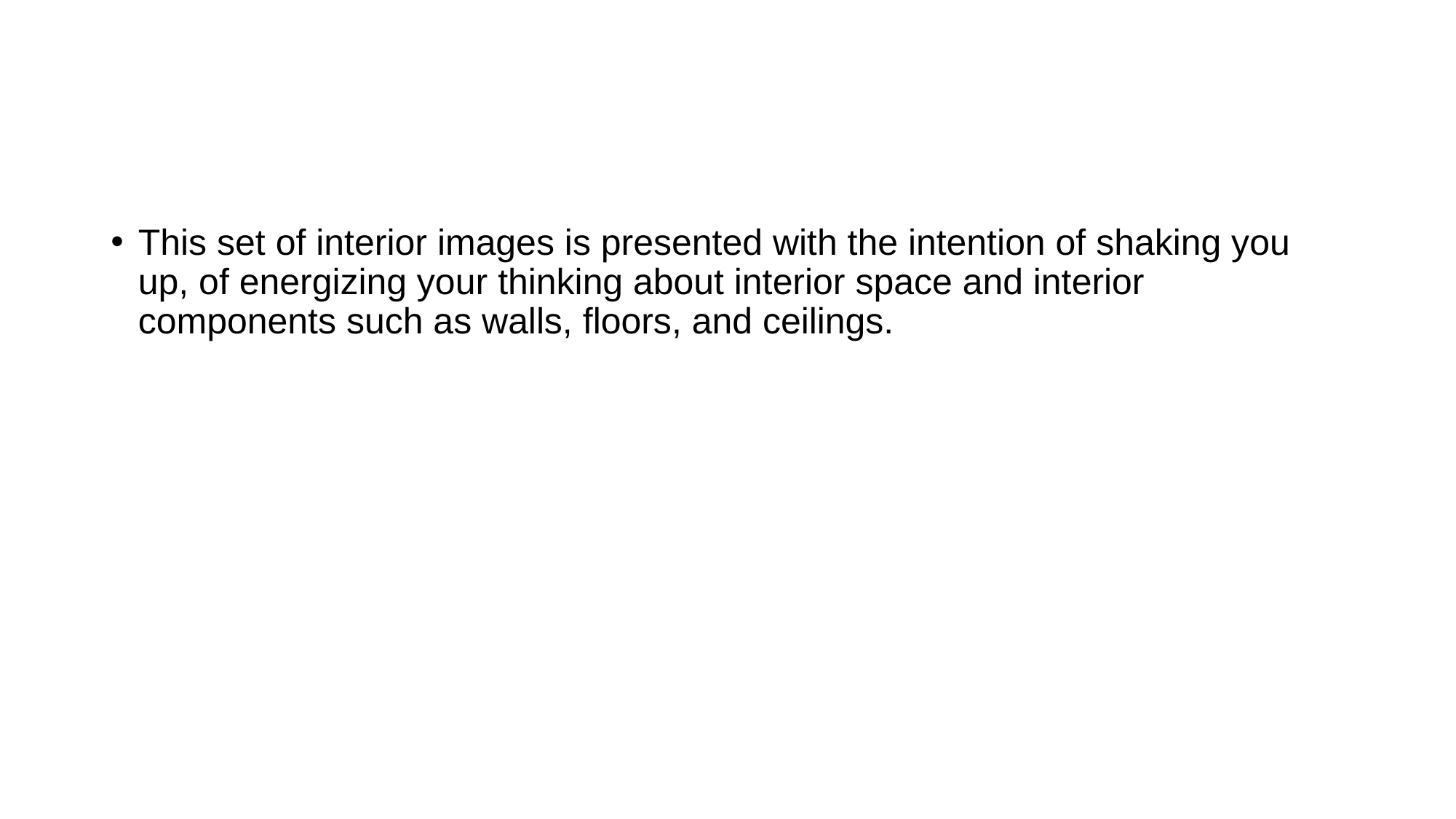

#
This set of interior images is presented with the intention of shaking you up, of energizing your thinking about interior space and interior components such as walls, floors, and ceilings.